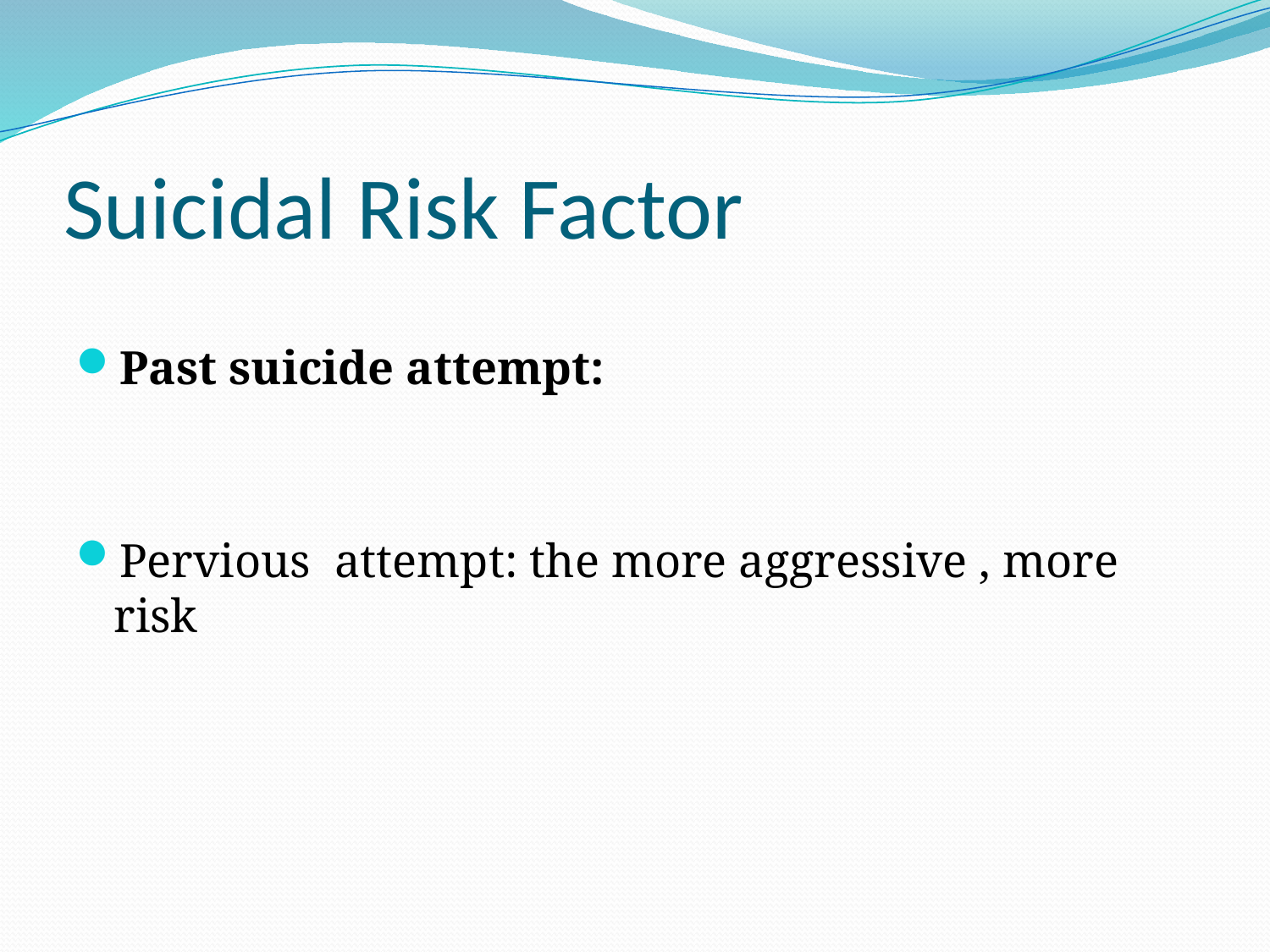

# Suicidal Risk Factor

Past suicide attempt:

Pervious  attempt: the more aggressive , more risk